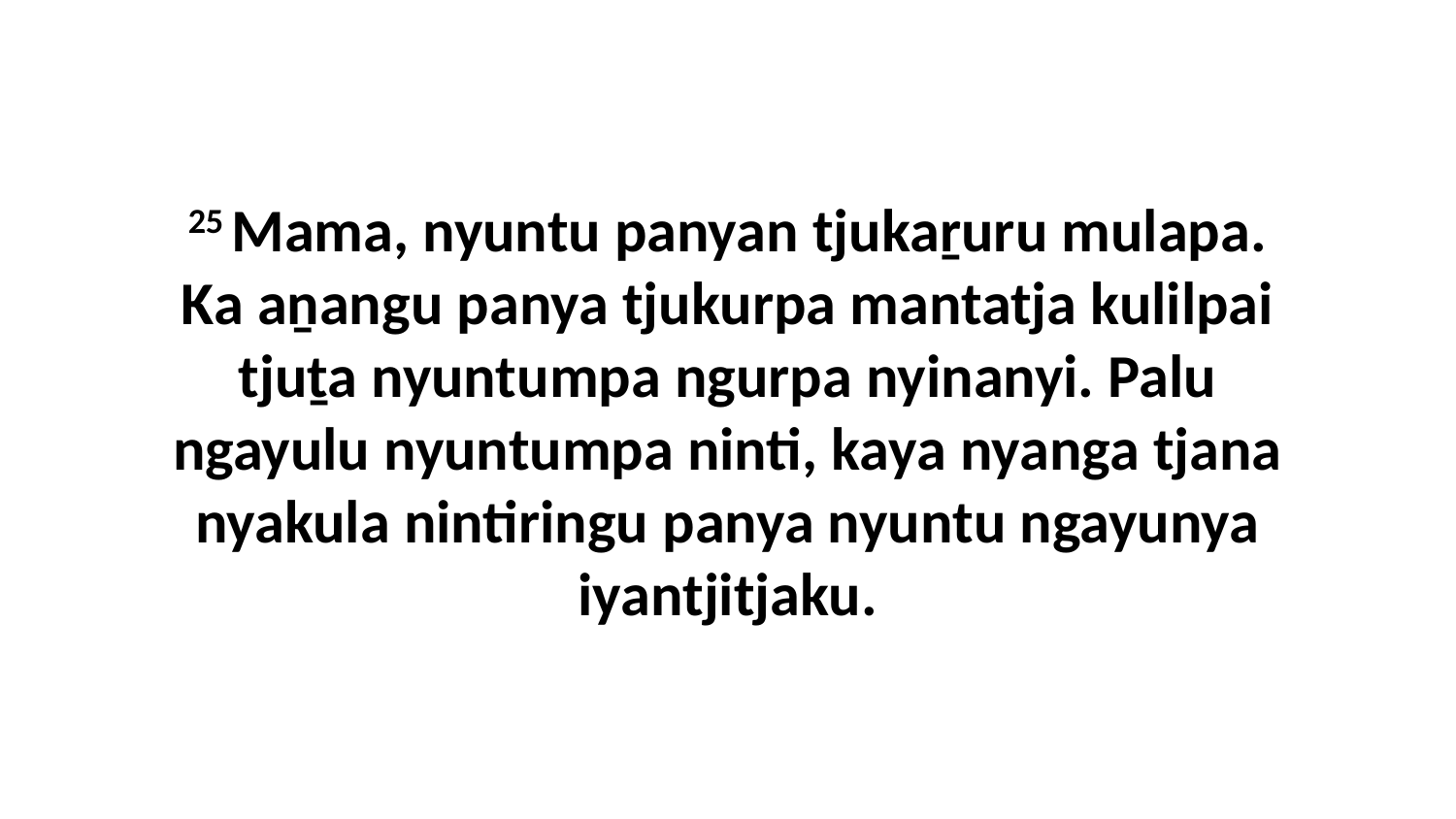

25 Mama, nyuntu panyan tjukaṟuru mulapa. Ka aṉangu panya tjukurpa mantatja kulilpai tjuṯa nyuntumpa ngurpa nyinanyi. Palu ngayulu nyuntumpa ninti, kaya nyanga tjana nyakula nintiringu panya nyuntu ngayunya iyantjitjaku.